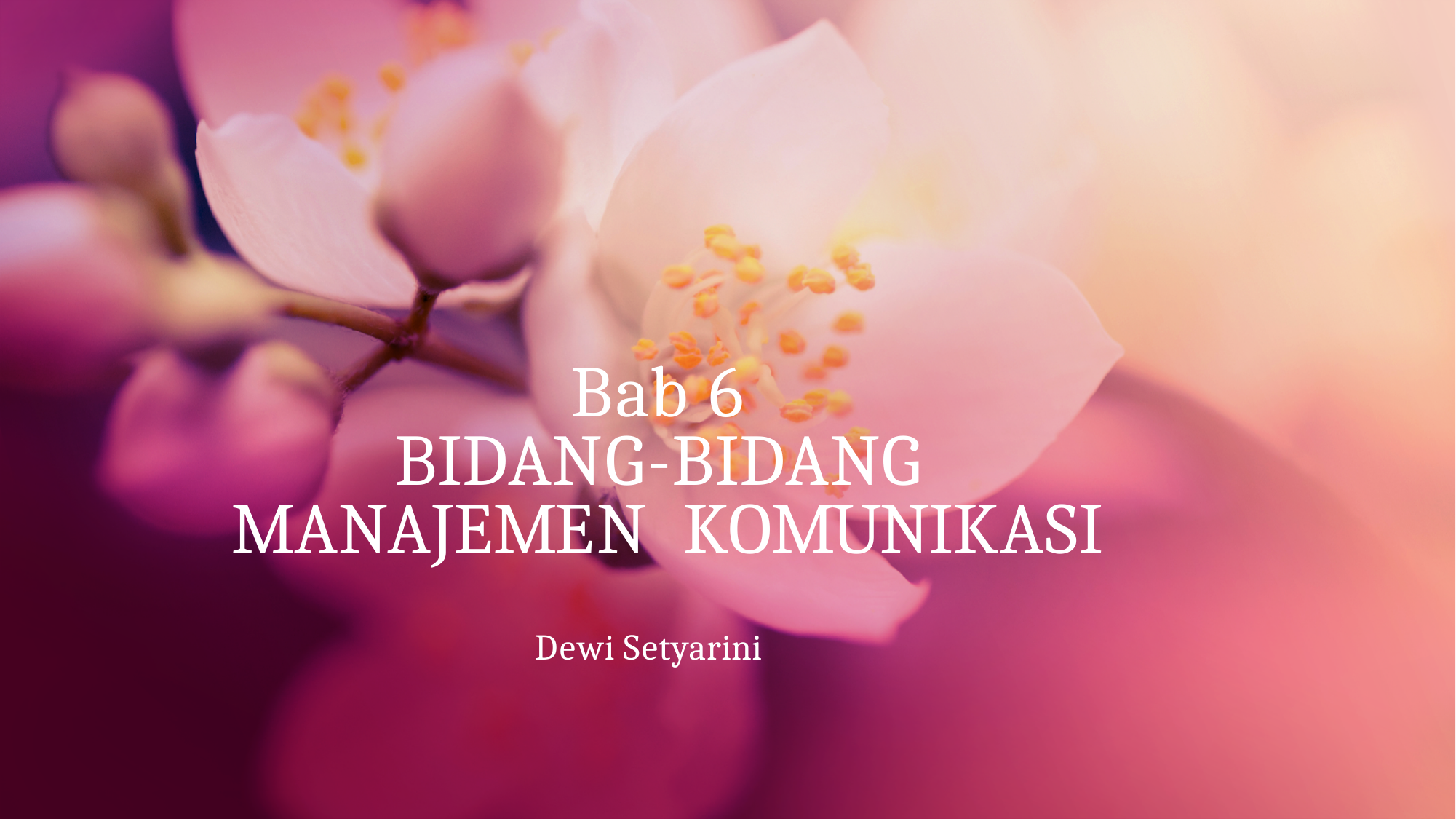

# Bab 6 BIDANG-BIDANG MANAJEMEN 	KOMUNIKASI
       Dewi Setyarini